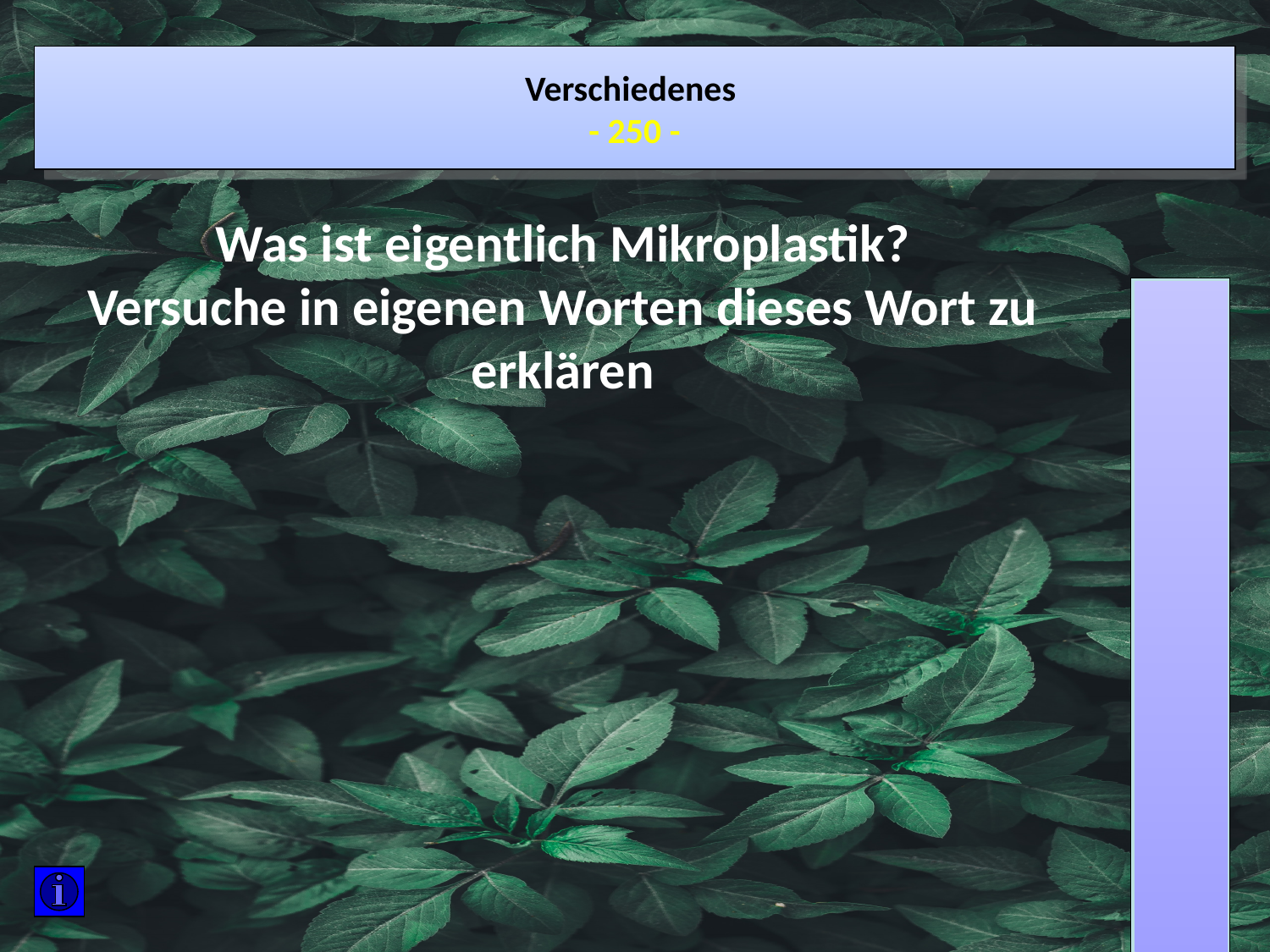

Verschiedenes
- 250 -
Was ist eigentlich Mikroplastik?
Versuche in eigenen Worten dieses Wort zu erklären